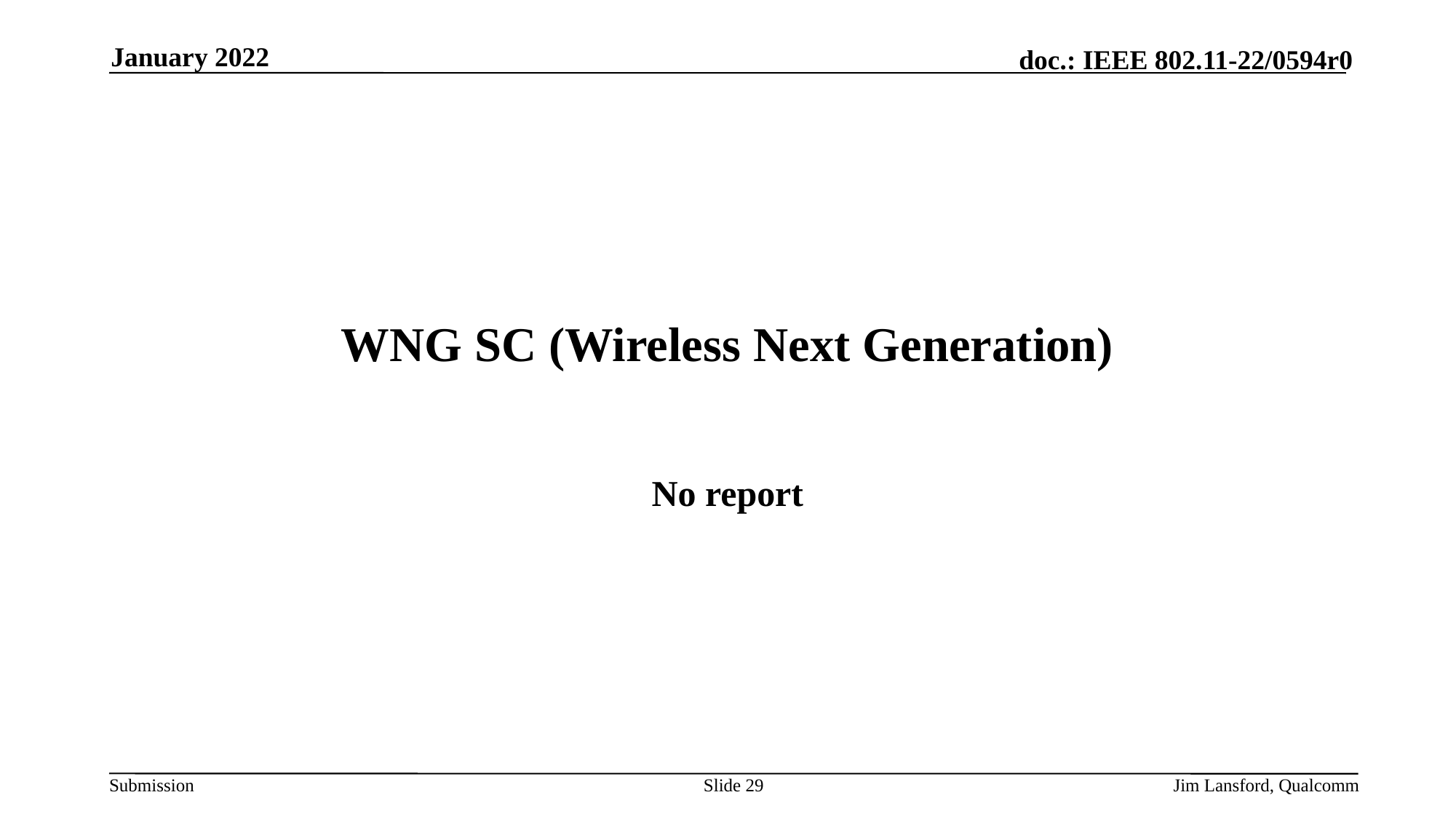

January 2022
# WNG SC (Wireless Next Generation)
No report
Slide 29
Jim Lansford, Qualcomm